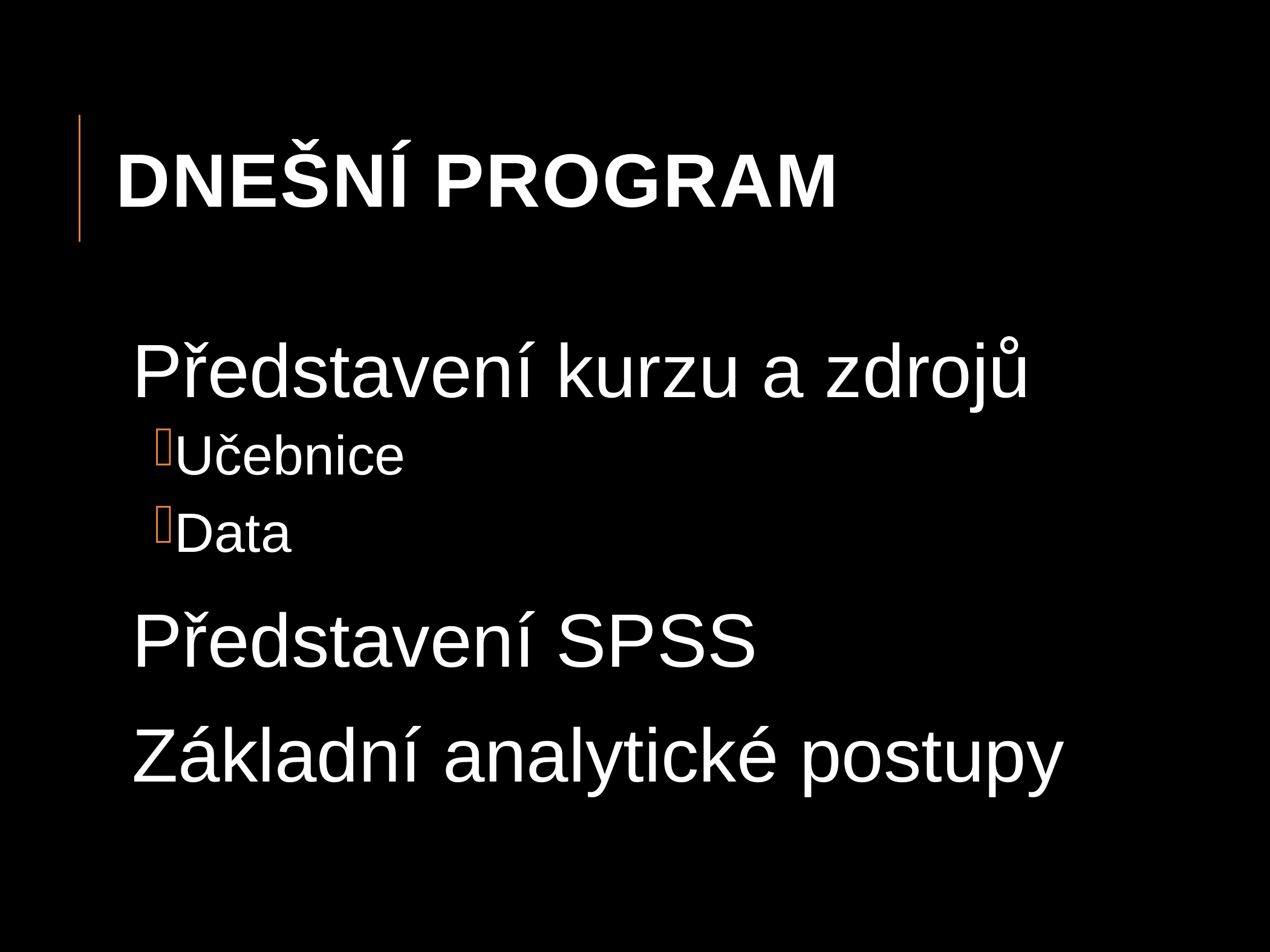

# Dnešní program
Představení kurzu a zdrojů
Učebnice
Data
Představení SPSS
Základní analytické postupy